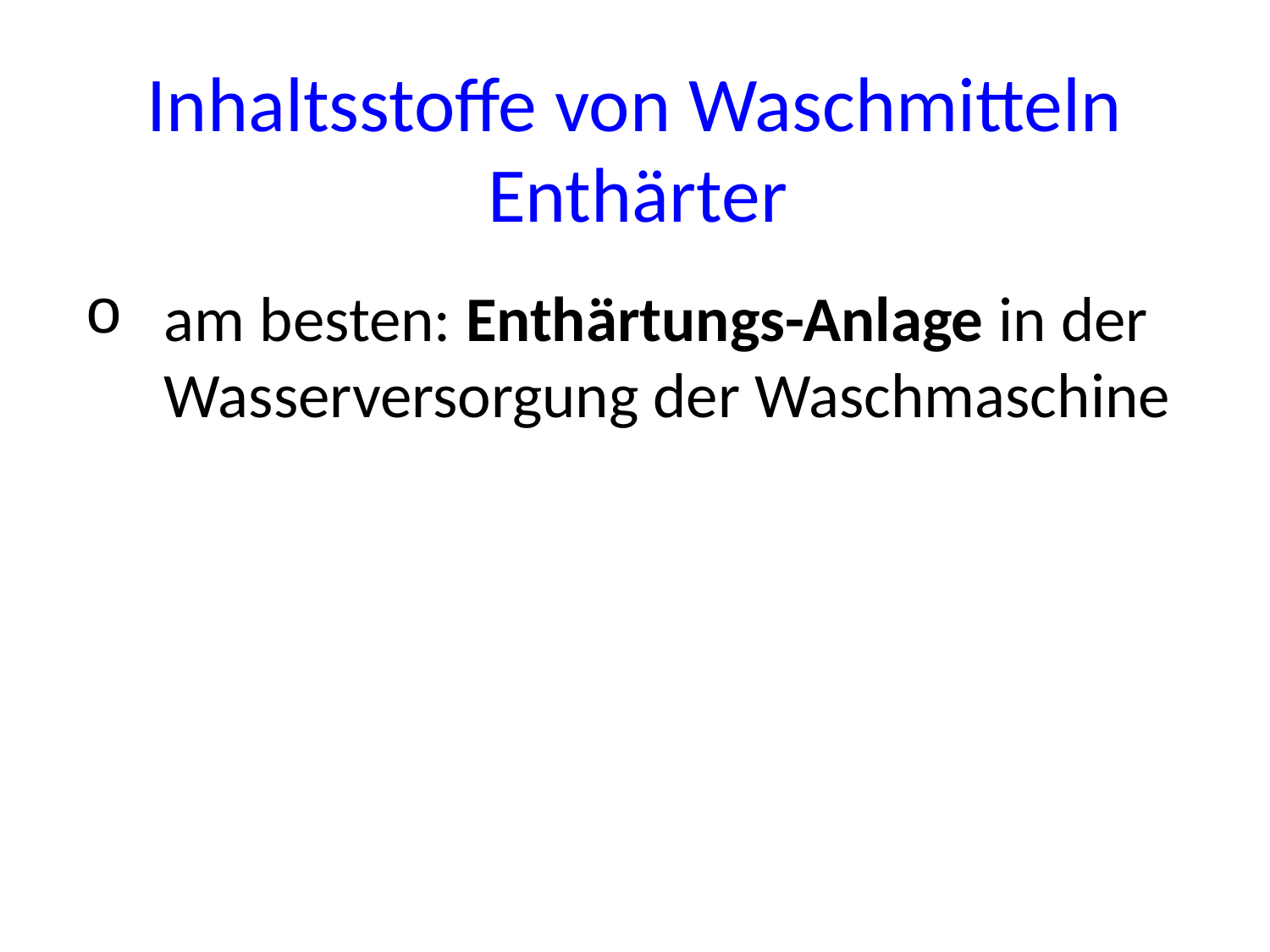

# Inhaltsstoffe von Waschmitteln
Enthärter
am besten: Enthärtungs-Anlage in der Wasserversorgung der Waschmaschine